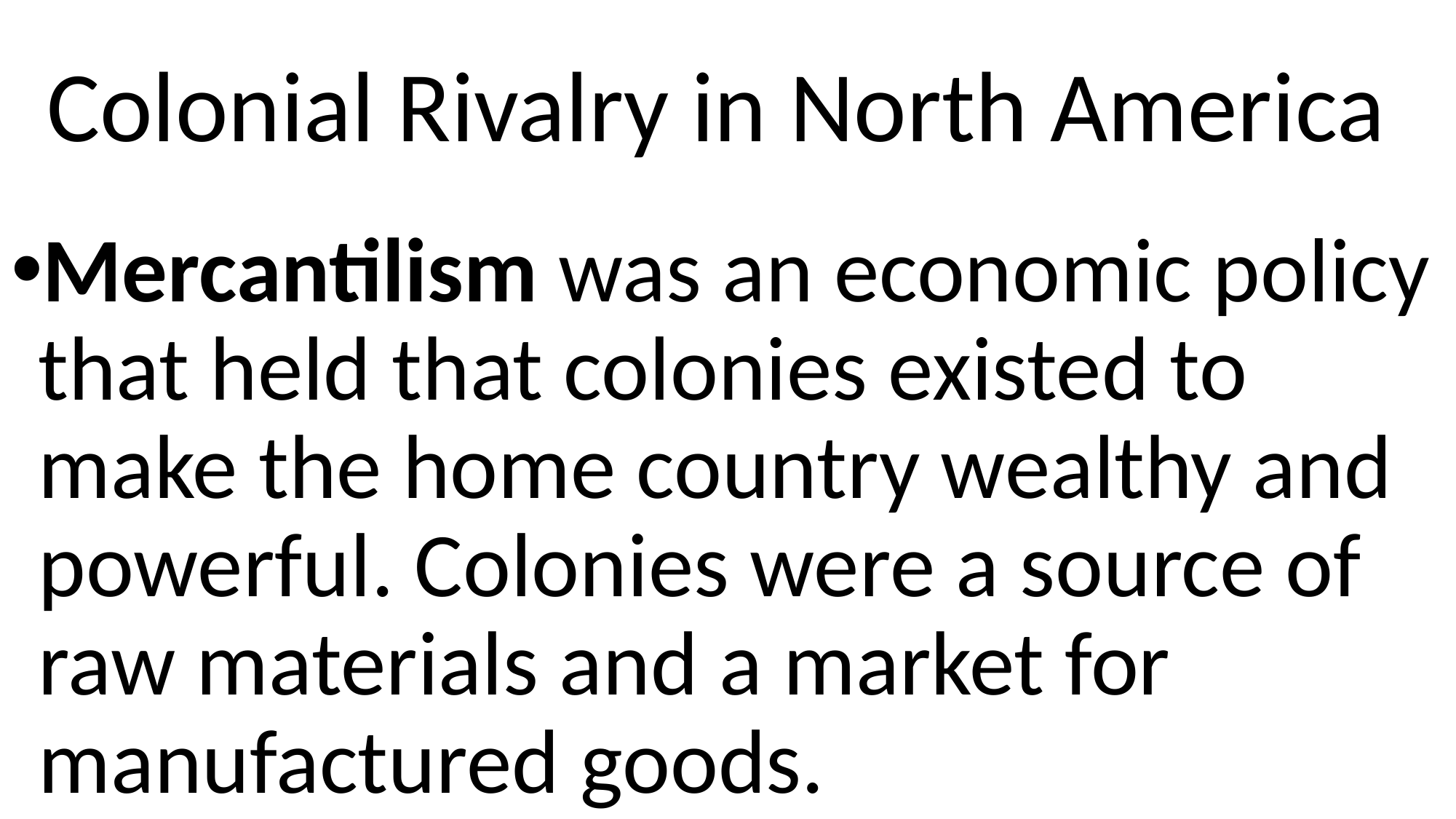

# Colonial Rivalry in North America
Mercantilism was an economic policy that held that colonies existed to make the home country wealthy and powerful. Colonies were a source of raw materials and a market for manufactured goods.